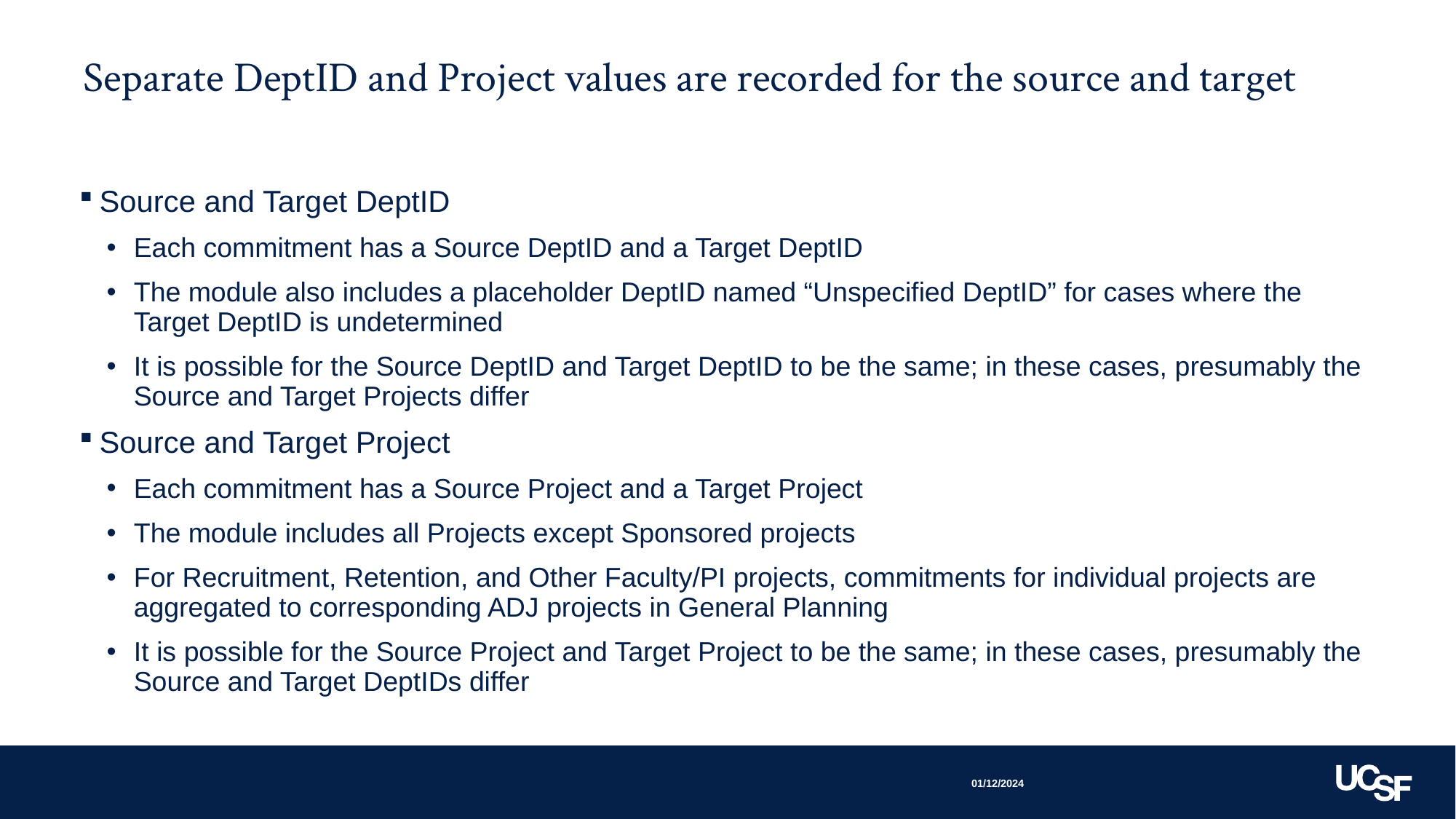

# Separate DeptID and Project values are recorded for the source and target
Source and Target DeptID
Each commitment has a Source DeptID and a Target DeptID
The module also includes a placeholder DeptID named “Unspecified DeptID” for cases where the Target DeptID is undetermined
It is possible for the Source DeptID and Target DeptID to be the same; in these cases, presumably the Source and Target Projects differ
Source and Target Project
Each commitment has a Source Project and a Target Project
The module includes all Projects except Sponsored projects
For Recruitment, Retention, and Other Faculty/PI projects, commitments for individual projects are aggregated to corresponding ADJ projects in General Planning
It is possible for the Source Project and Target Project to be the same; in these cases, presumably the Source and Target DeptIDs differ

01/12/2024